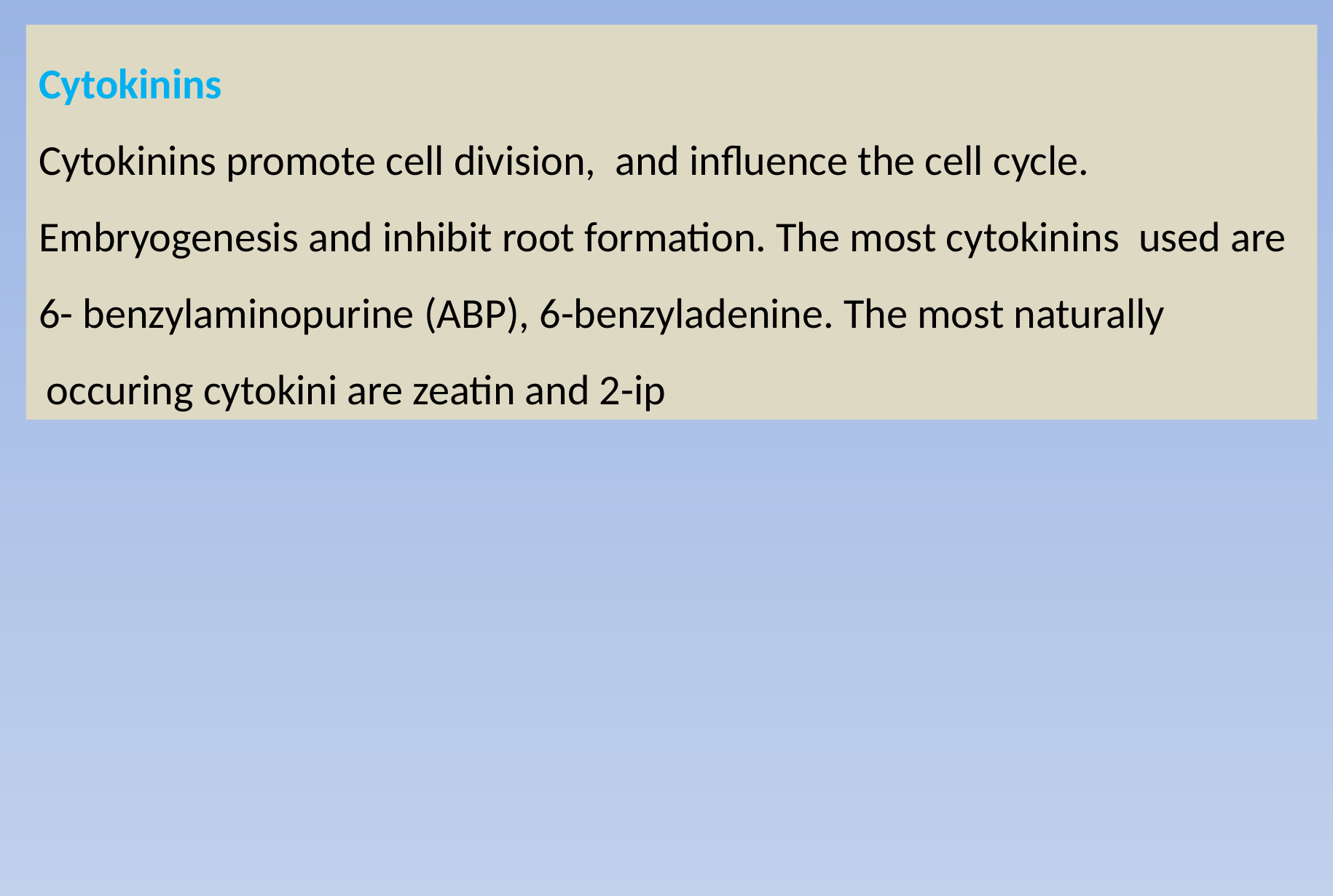

Cytokinins
Cytokinins promote cell division,  and influence the cell cycle.  Embryogenesis and inhibit root formation. The most cytokinins  used are 6- benzylaminopurine (ABP), 6-benzyladenine. The most naturally occuring cytokini are zeatin and 2-ip